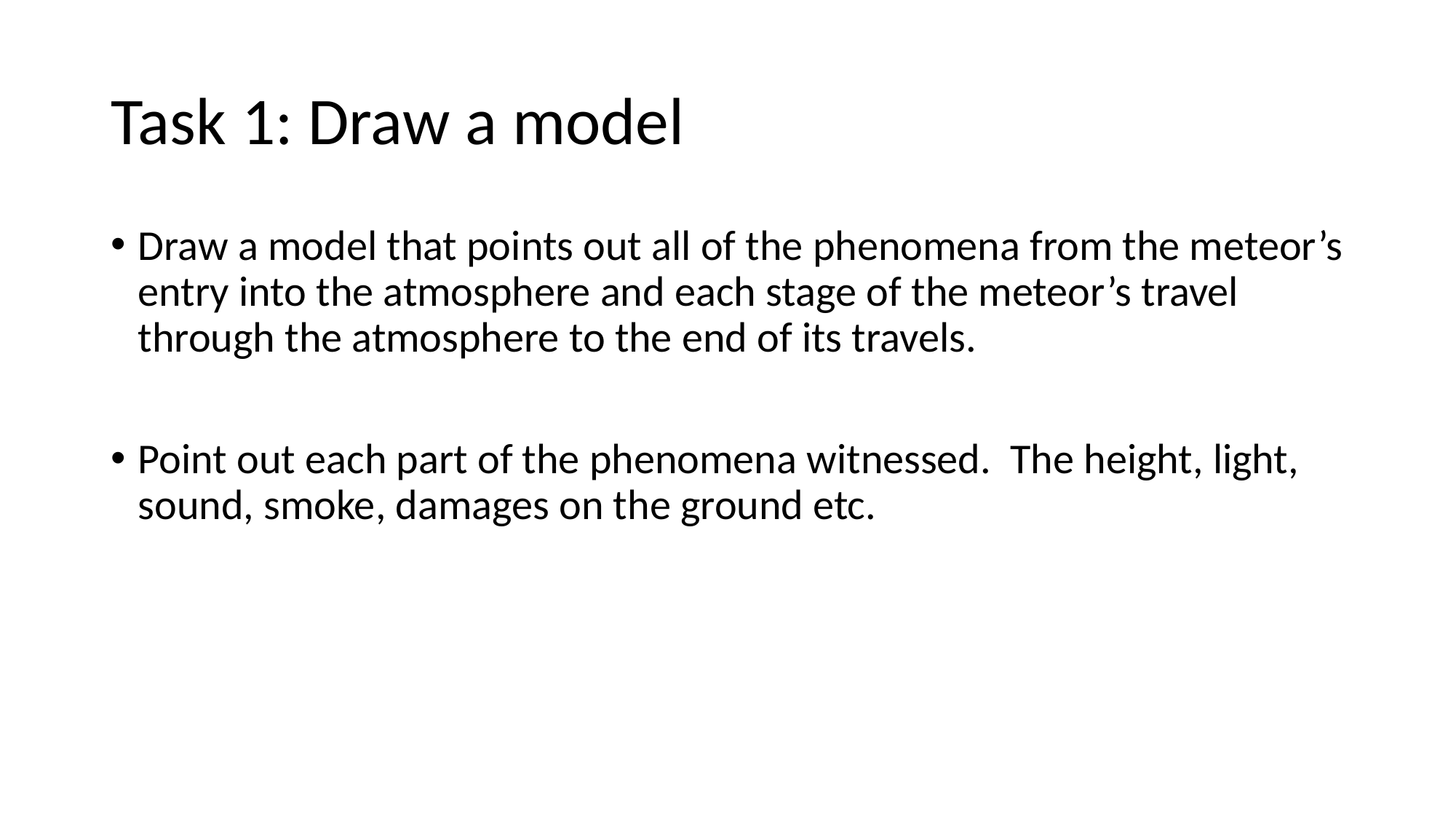

# Task 1: Draw a model
Draw a model that points out all of the phenomena from the meteor’s entry into the atmosphere and each stage of the meteor’s travel through the atmosphere to the end of its travels.

Point out each part of the phenomena witnessed.  The height, light, sound, smoke, damages on the ground etc.